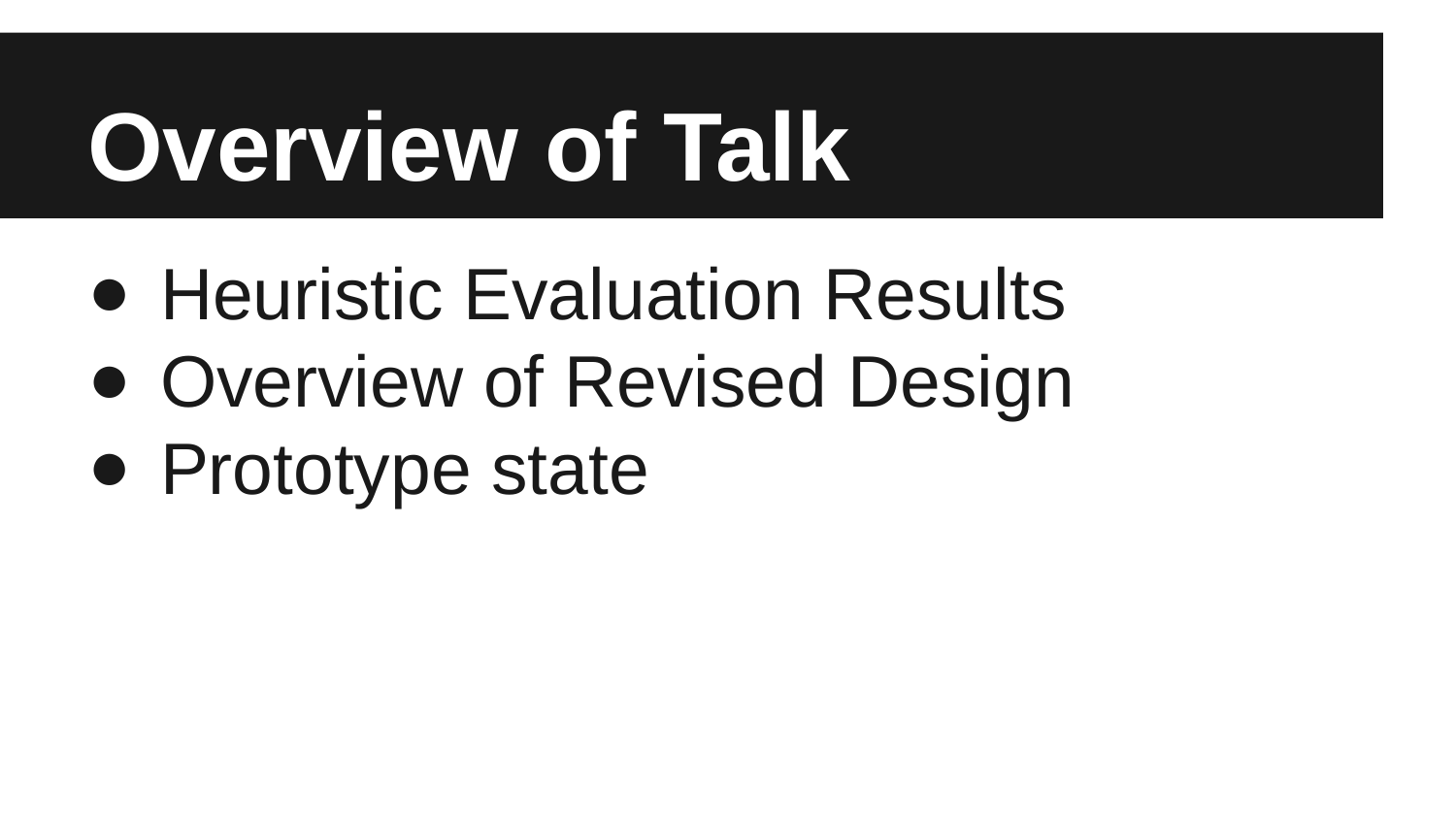

# Overview of Talk
Heuristic Evaluation Results
Overview of Revised Design
Prototype state